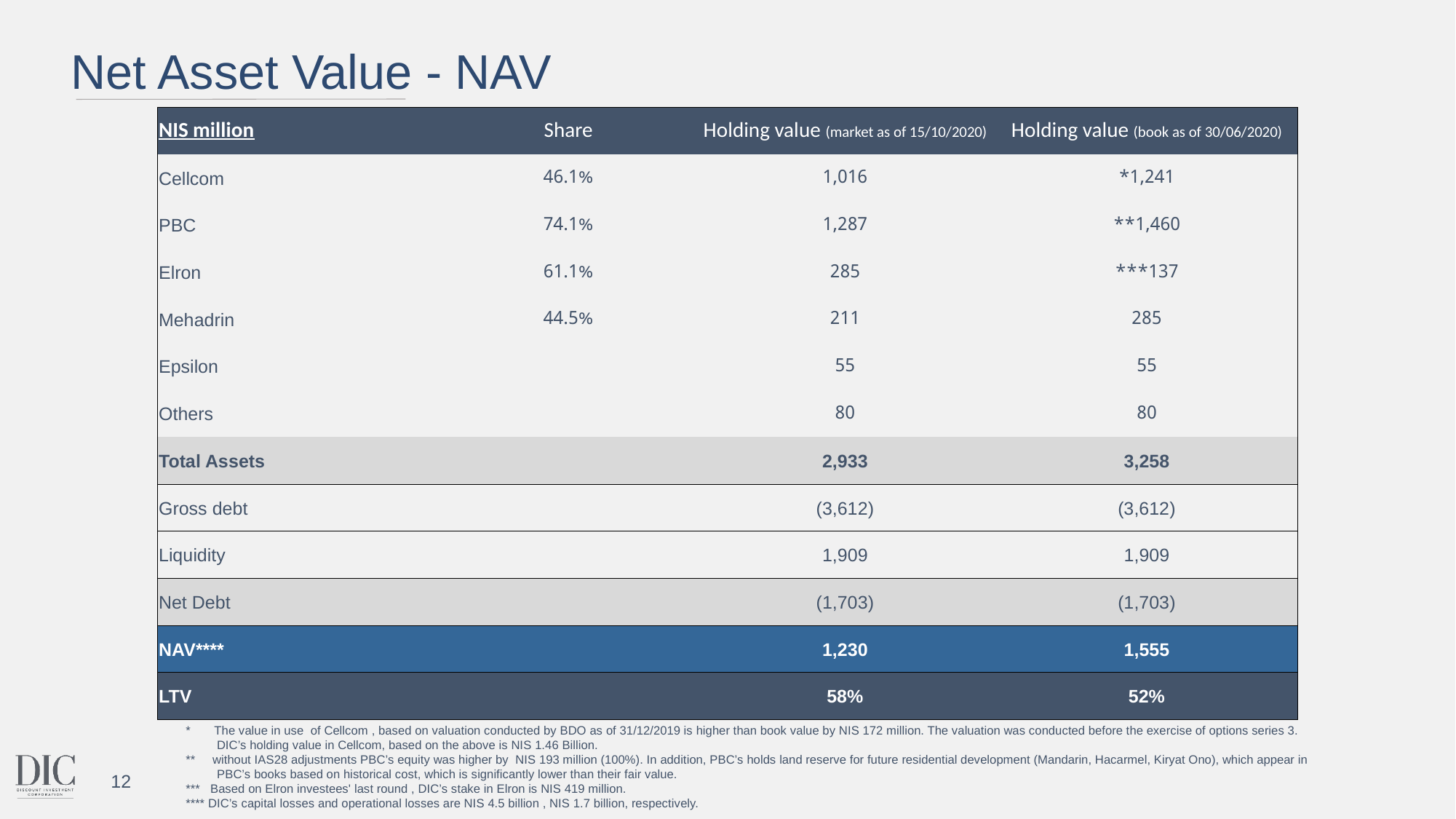

Net Asset Value - NAV
| NIS million | Share | Holding value (market as of 15/10/2020) | Holding value (book as of 30/06/2020) |
| --- | --- | --- | --- |
| Cellcom | 46.1% | 1,016 | 1,241\* |
| PBC | 74.1% | 1,287 | 1,460\*\* |
| Elron | 61.1% | 285 | 137\*\*\* |
| Mehadrin | 44.5% | 211 | 285 |
| Epsilon |  | 55 | 55 |
| Others |  | 80 | 80 |
| Total Assets |  | 2,933 | 3,258 |
| Gross debt |  | (3,612) | (3,612) |
| Liquidity |  | 1,909 | 1,909 |
| Net Debt |  | (1,703) | (1,703) |
| NAV\*\*\*\* |  | 1,230 | 1,555 |
| LTV |  | 58% | 52% |
*       The value in use  of Cellcom , based on valuation conducted by BDO as of 31/12/2019 is higher than book value by NIS 172 million. The valuation was conducted before the exercise of options series 3.
         DIC’s holding value in Cellcom, based on the above is NIS 1.46 Billion.
**     without IAS28 adjustments PBC’s equity was higher by  NIS 193 million (100%). In addition, PBC’s holds land reserve for future residential development (Mandarin, Hacarmel, Kiryat Ono), which appear in
         PBC’s books based on historical cost, which is significantly lower than their fair value.
***   Based on Elron investees' last round , DIC’s stake in Elron is NIS 419 million.
**** DIC’s capital losses and operational losses are NIS 4.5 billion , NIS 1.7 billion, respectively.
12